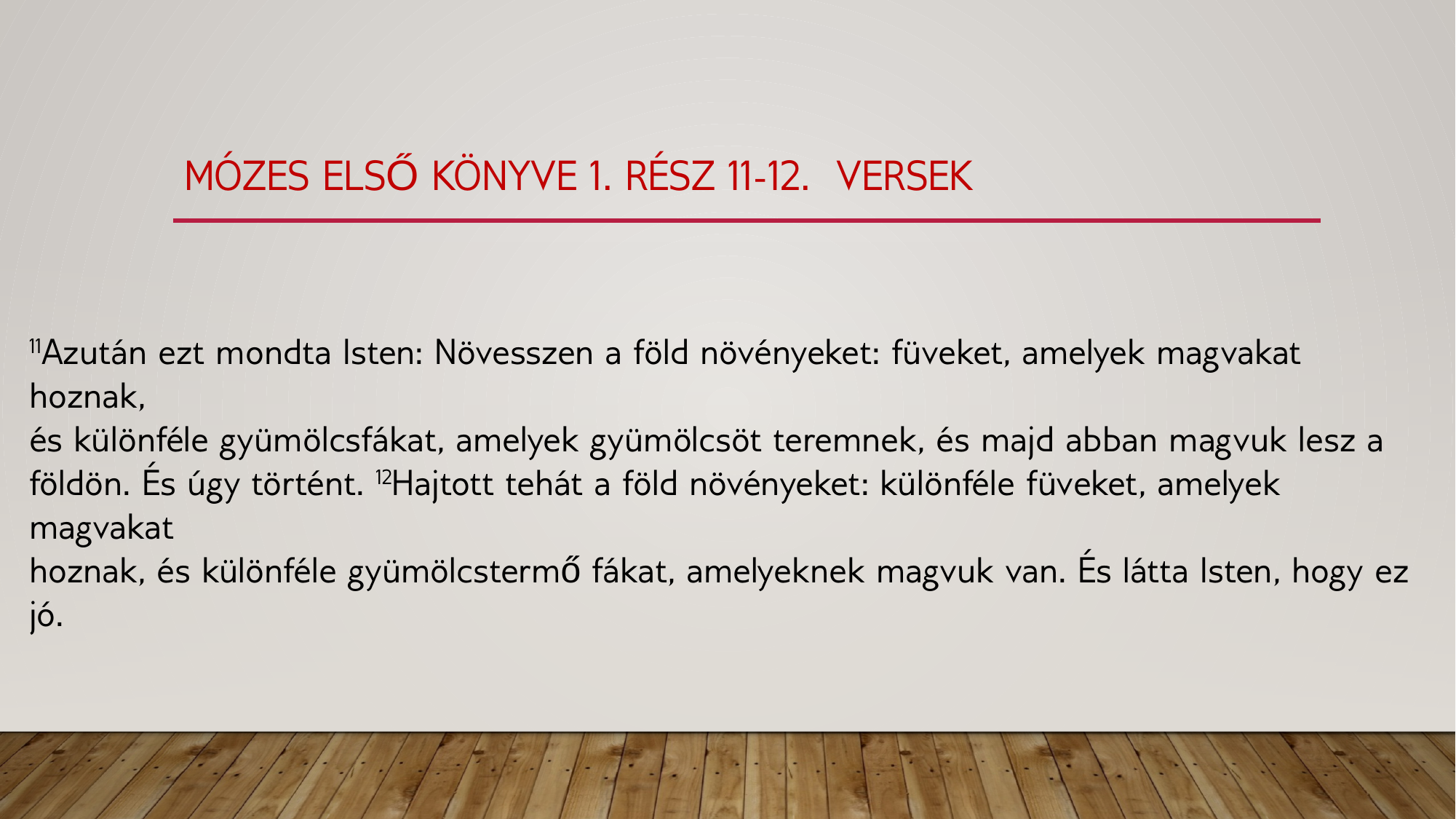

# mózes első könyve 1. rész 11-12.  versek
11Azután ezt mondta Isten: Növesszen a föld növényeket: füveket, amelyek magvakat hoznak,
és különféle gyümölcsfákat, amelyek gyümölcsöt teremnek, és majd abban magvuk lesz a
földön. És úgy történt. 12Hajtott tehát a föld növényeket: különféle füveket, amelyek magvakat
hoznak, és különféle gyümölcstermő fákat, amelyeknek magvuk van. És látta Isten, hogy ez jó.